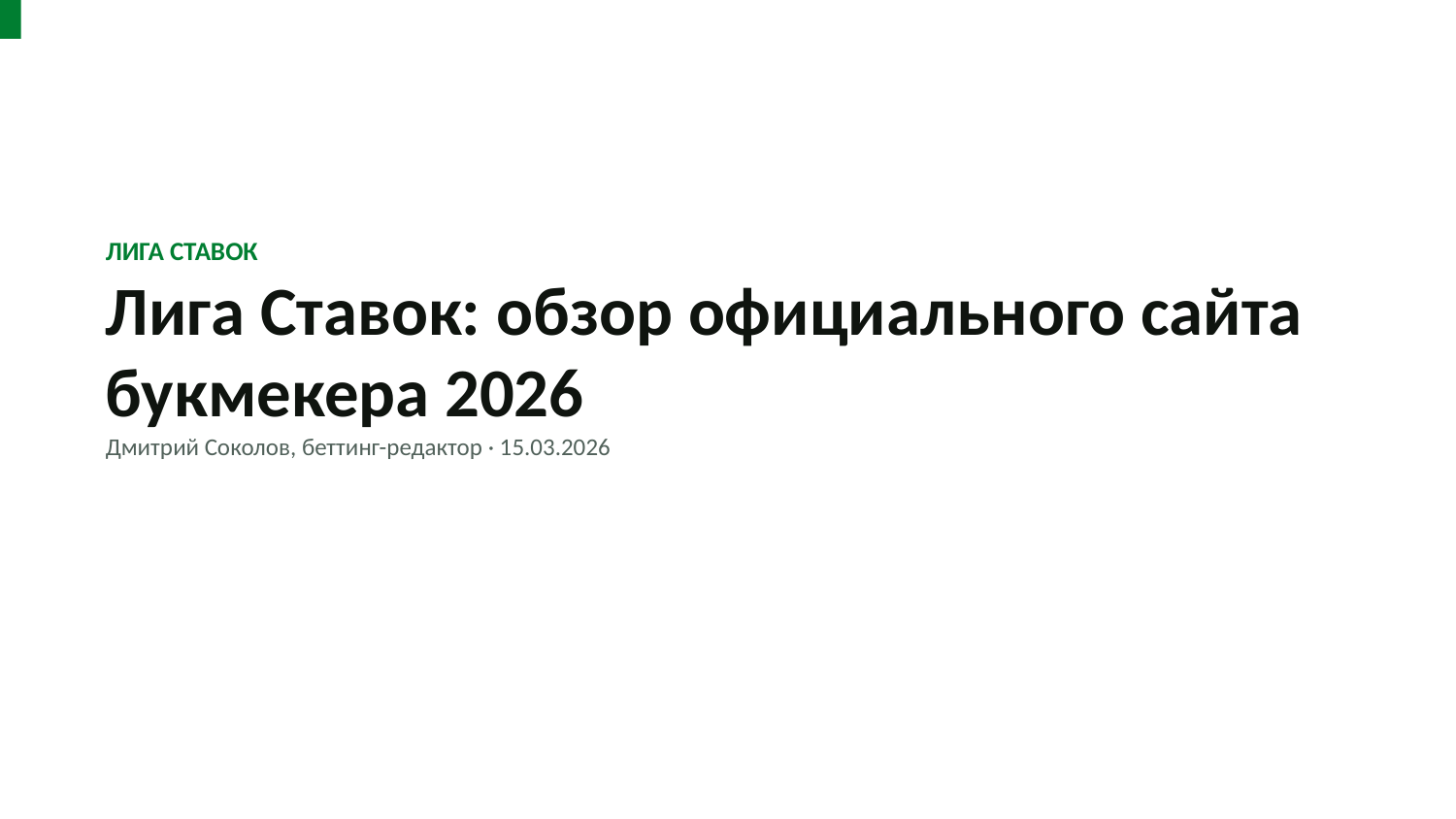

ЛИГА СТАВОК
Лига Ставок: обзор официального сайта букмекера 2026
Дмитрий Соколов, беттинг-редактор · 15.03.2026